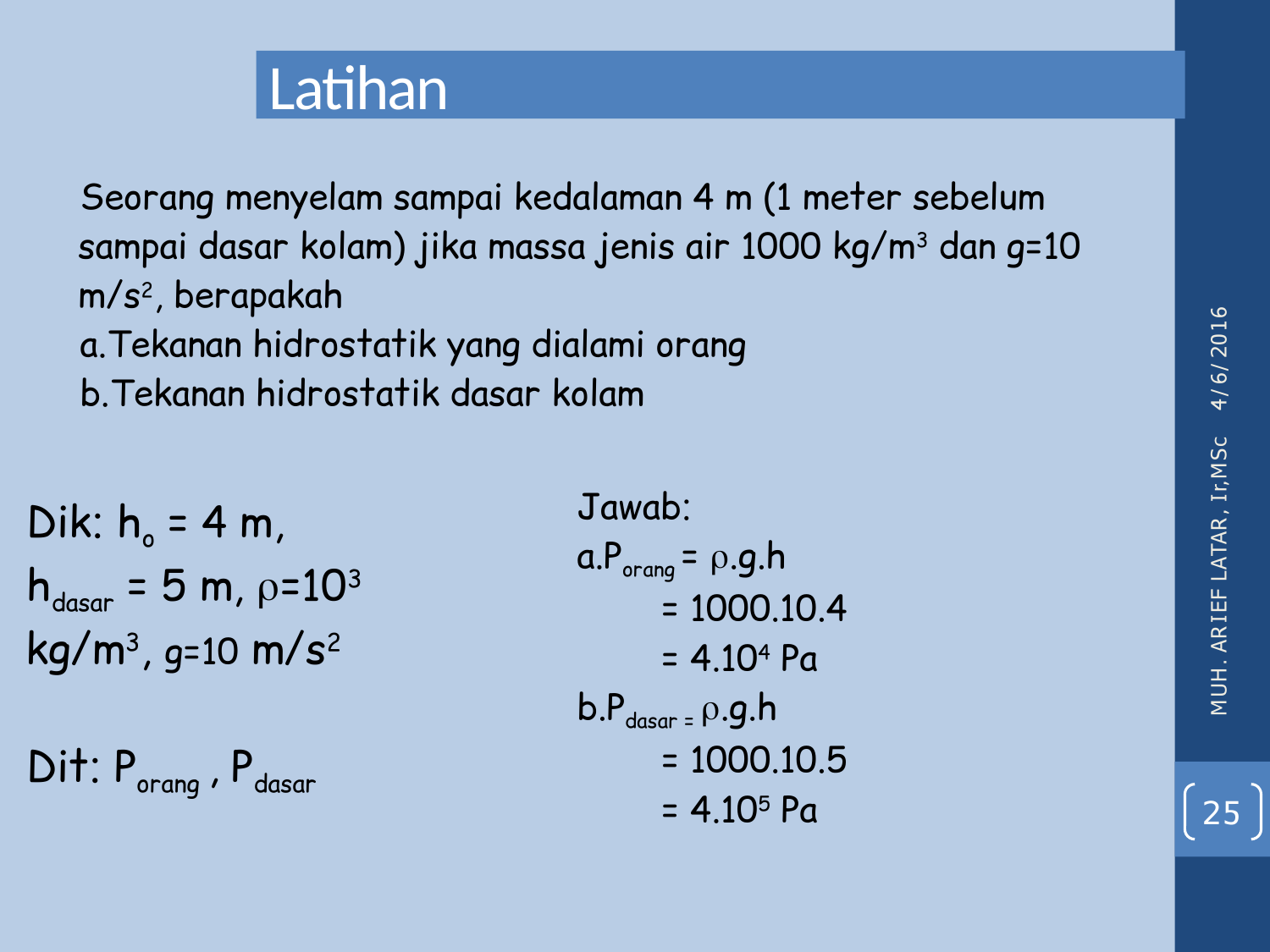

Latihan
| Seorang menyelam sampai kedalaman 4 m (1 meter sebelum sampai dasar kolam) jika massa jenis air 1000 kg/m3 dan g=10 m/s2, berapakah Tekanan hidrostatik yang dialami orang Tekanan hidrostatik dasar kolam |
| --- |
4/6/2016
| Jawab: Porang = ρ.g.h = 1000.10.4 = 4.104 Pa Pdasar = ρ.g.h = 1000.10.5 = 4.105 Pa |
| --- |
| Dik: ho = 4 m, hdasar = 5 m, ρ=103 kg/m3, g=10 m/s2 Dit: Porang , Pdasar |
| --- |
MUH. ARIEF LATAR, Ir,MSc
25